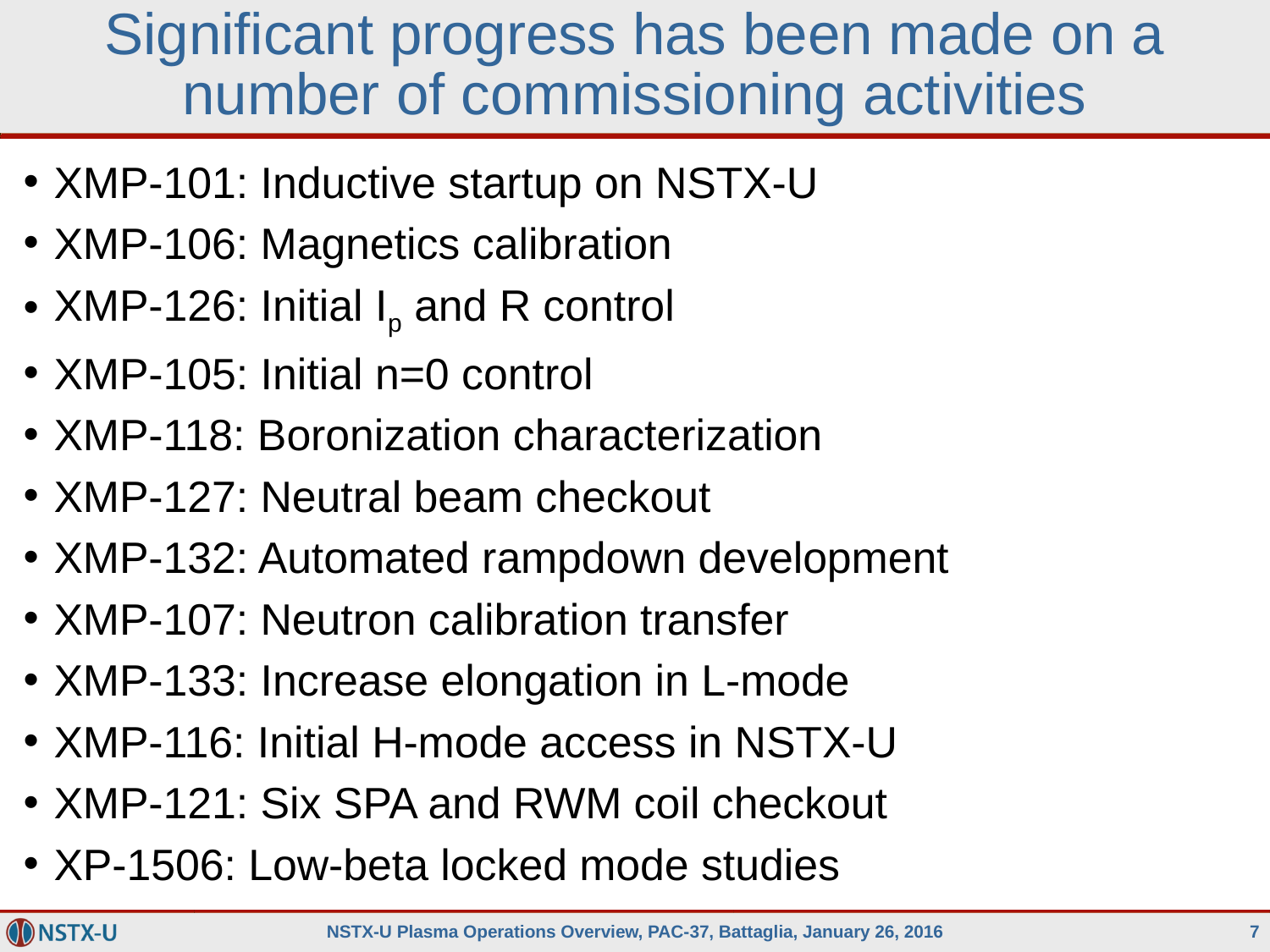

# Significant progress has been made on a number of commissioning activities
XMP-101: Inductive startup on NSTX-U
XMP-106: Magnetics calibration
XMP-126: Initial Ip and R control
XMP-105: Initial n=0 control
XMP-118: Boronization characterization
XMP-127: Neutral beam checkout
XMP-132: Automated rampdown development
XMP-107: Neutron calibration transfer
XMP-133: Increase elongation in L-mode
XMP-116: Initial H-mode access in NSTX-U
XMP-121: Six SPA and RWM coil checkout
XP-1506: Low-beta locked mode studies